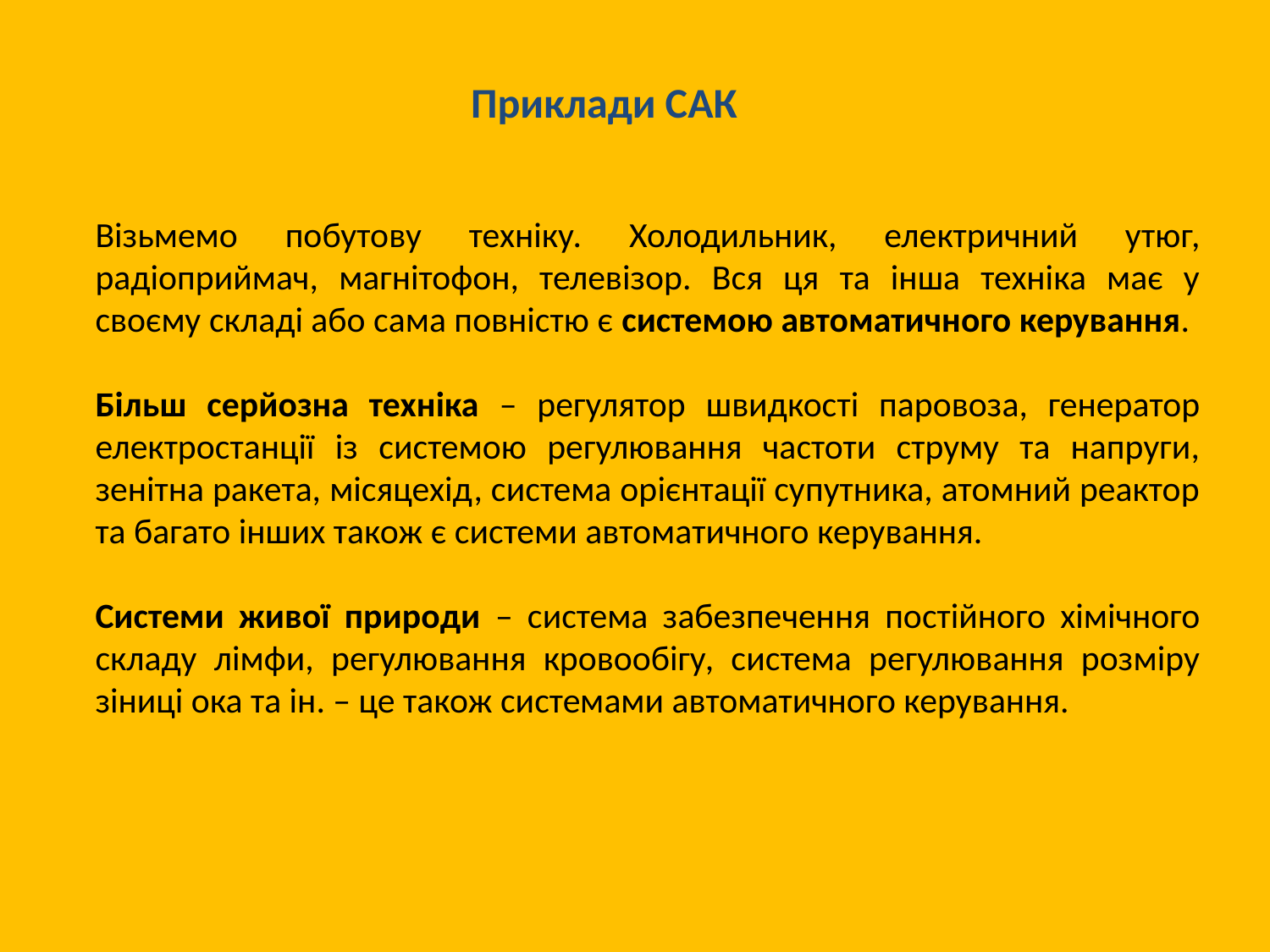

Приклади САК
Візьмемо побутову техніку. Холодильник, електричний утюг, радіоприймач, магнітофон, телевізор. Вся ця та інша техніка має у своєму складі або сама повністю є системою автоматичного керування.

Більш серйозна техніка – регулятор швидкості паровоза, генератор електростанції із системою регулювання частоти струму та напруги, зенітна ракета, місяцехід, система орієнтації супутника, атомний реактор та багато інших також є системи автоматичного керування.

Системи живої природи – система забезпечення постійного хімічного складу лімфи, регулювання кровообігу, система регулювання розміру зіниці ока та ін. – це також системами автоматичного керування.